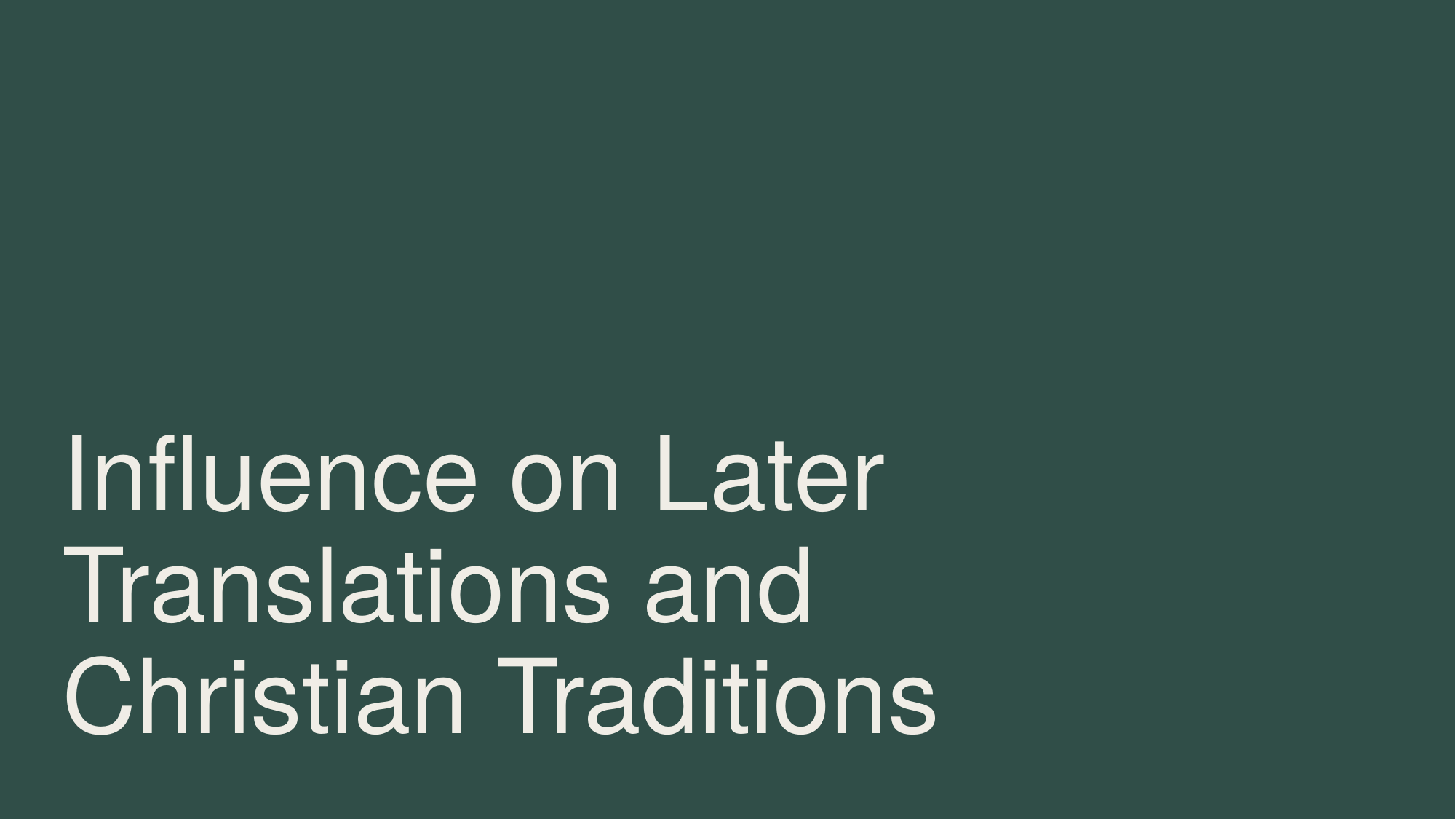

# Influence on Later Translations and Christian Traditions